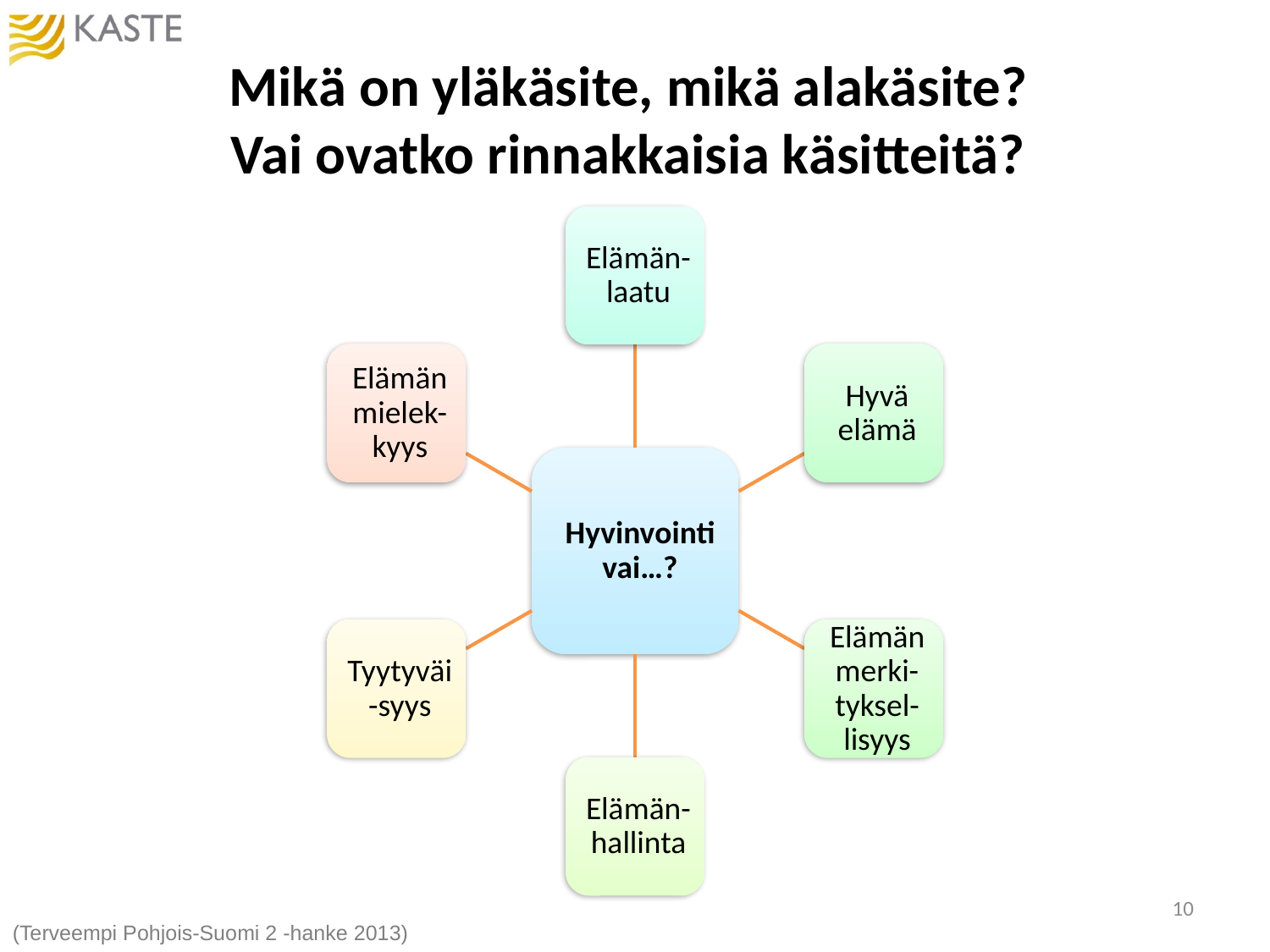

# Mikä on yläkäsite, mikä alakäsite? Vai ovatko rinnakkaisia käsitteitä?
Hyvinvointi vai…?
Elämän-laatu
Hyvä elämä
Elämän merki-tyksel-lisyys
Elämän-hallinta
Tyytyväi-syys
Elämän mielek-kyys
10
(Terveempi Pohjois-Suomi 2 -hanke 2013)